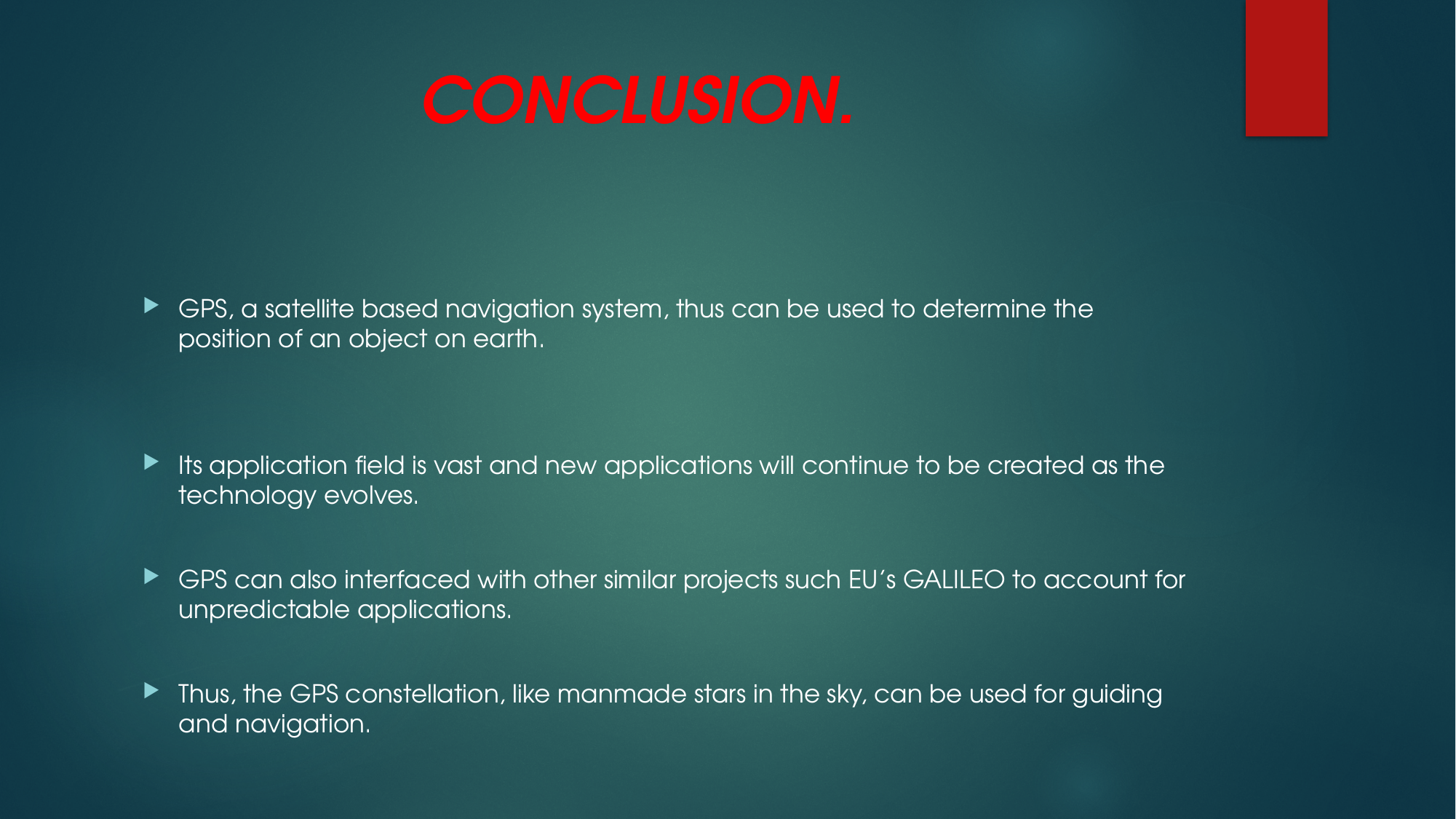

# CONCLUSION.

GPS, a satellite based navigation system, thus can be used to determine the position of an object on earth.

Its application field is vast and new applications will continue to be created as the technology evolves.

GPS can also interfaced with other similar projects such EU’s GALILEO to account for unpredictable applications.

Thus, the GPS constellation, like manmade stars in the sky, can be used for guiding and navigation.